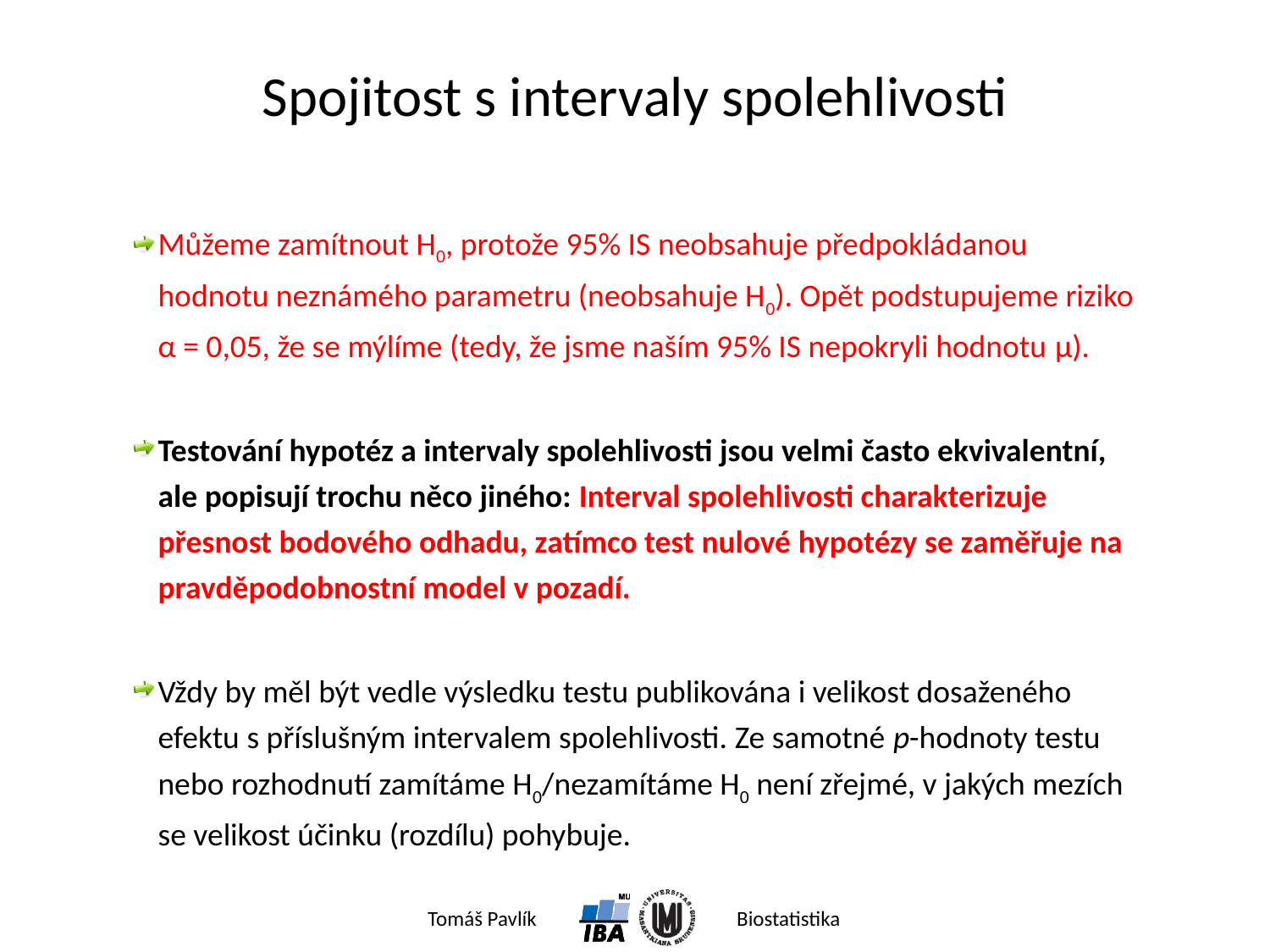

# Spojitost s intervaly spolehlivosti
Můžeme zamítnout H0, protože 95% IS neobsahuje předpokládanou hodnotu neznámého parametru (neobsahuje H0). Opět podstupujeme riziko α = 0,05, že se mýlíme (tedy, že jsme naším 95% IS nepokryli hodnotu μ).

Testování hypotéz a intervaly spolehlivosti jsou velmi často ekvivalentní, ale popisují trochu něco jiného: Interval spolehlivosti charakterizuje přesnost bodového odhadu, zatímco test nulové hypotézy se zaměřuje na pravděpodobnostní model v pozadí.

Vždy by měl být vedle výsledku testu publikována i velikost dosaženého efektu s příslušným intervalem spolehlivosti. Ze samotné p-hodnoty testu nebo rozhodnutí zamítáme H0/nezamítáme H0 není zřejmé, v jakých mezích se velikost účinku (rozdílu) pohybuje.